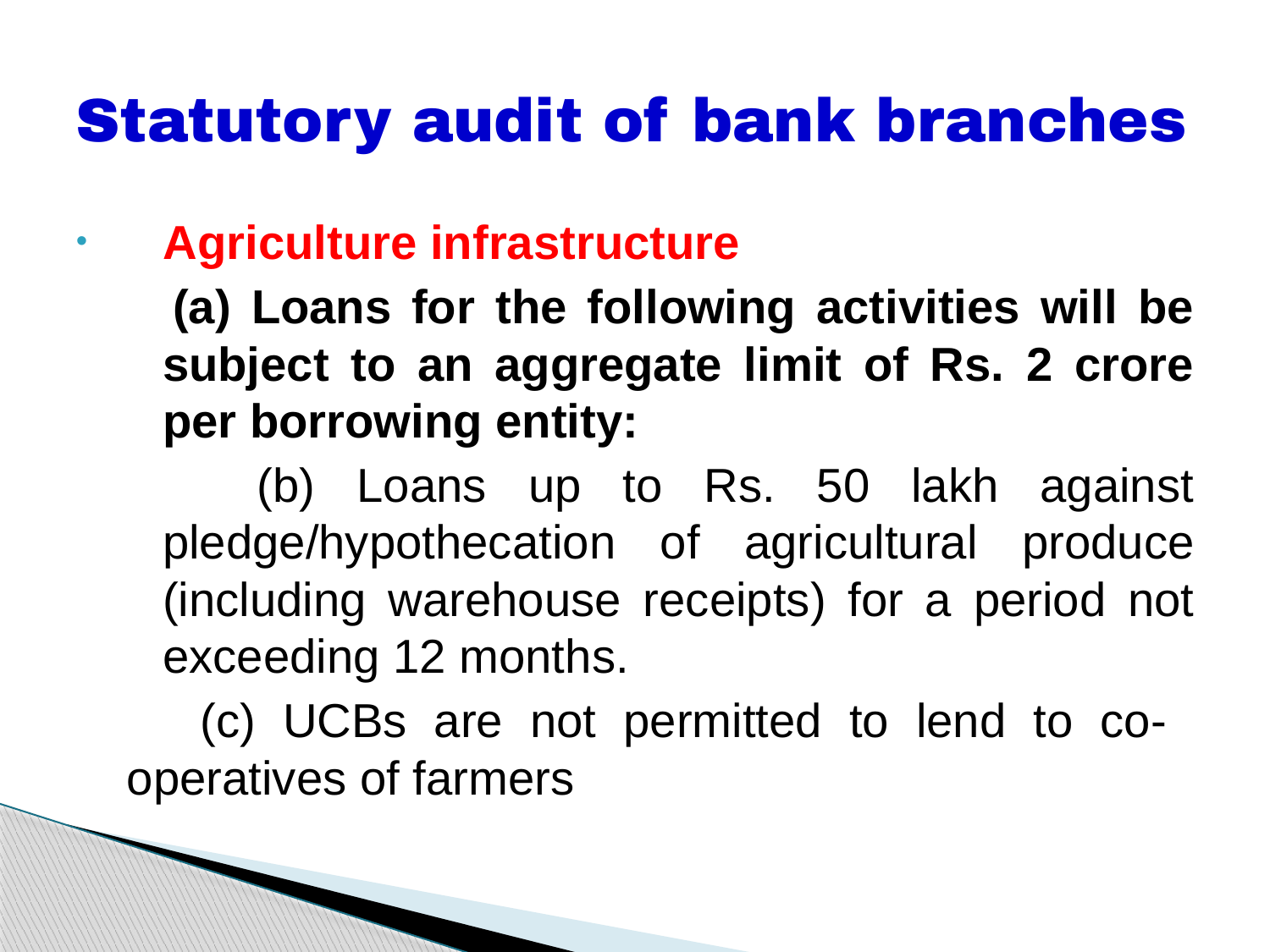

# Statutory audit of bank branches
Agriculture infrastructure
    (a) Loans for the following activities will be subject to an aggregate limit of Rs. 2 crore per borrowing entity:
    (b) Loans up to Rs. 50 lakh against pledge/hypothecation of agricultural produce (including warehouse receipts) for a period not exceeding 12 months.
    (c) UCBs are not permitted to lend to co-  operatives of farmers